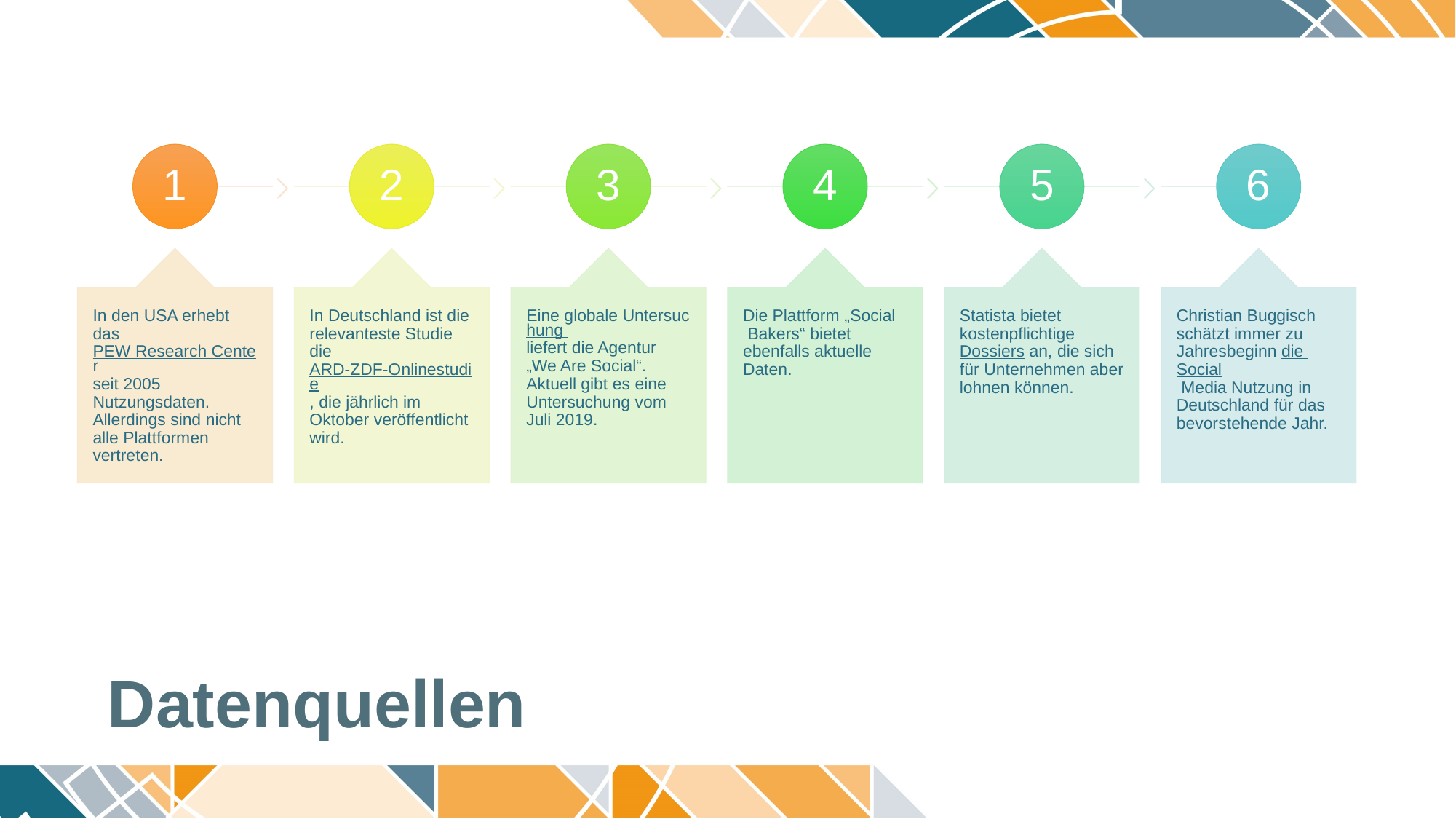

1
In den USA erhebt das PEW Research Center seit 2005 Nutzungsdaten. Allerdings sind nicht alle Plattformen vertreten.
2
In Deutschland ist die relevanteste Studie die ARD-ZDF-Onlinestudie, die jährlich im Oktober veröffentlicht wird.
3
Eine globale Untersuchung liefert die Agentur „We Are Social“. Aktuell gibt es eine Untersuchung vom Juli 2019.
4
Die Plattform „Social Bakers“ bietet ebenfalls aktuelle Daten.
5
Statista bietet kostenpflichtige Dossiers an, die sich für Unternehmen aber lohnen können.
6
Christian Buggisch schätzt immer zu Jahresbeginn die Social Media Nutzung in Deutschland für das bevorstehende Jahr.
# Datenquellen